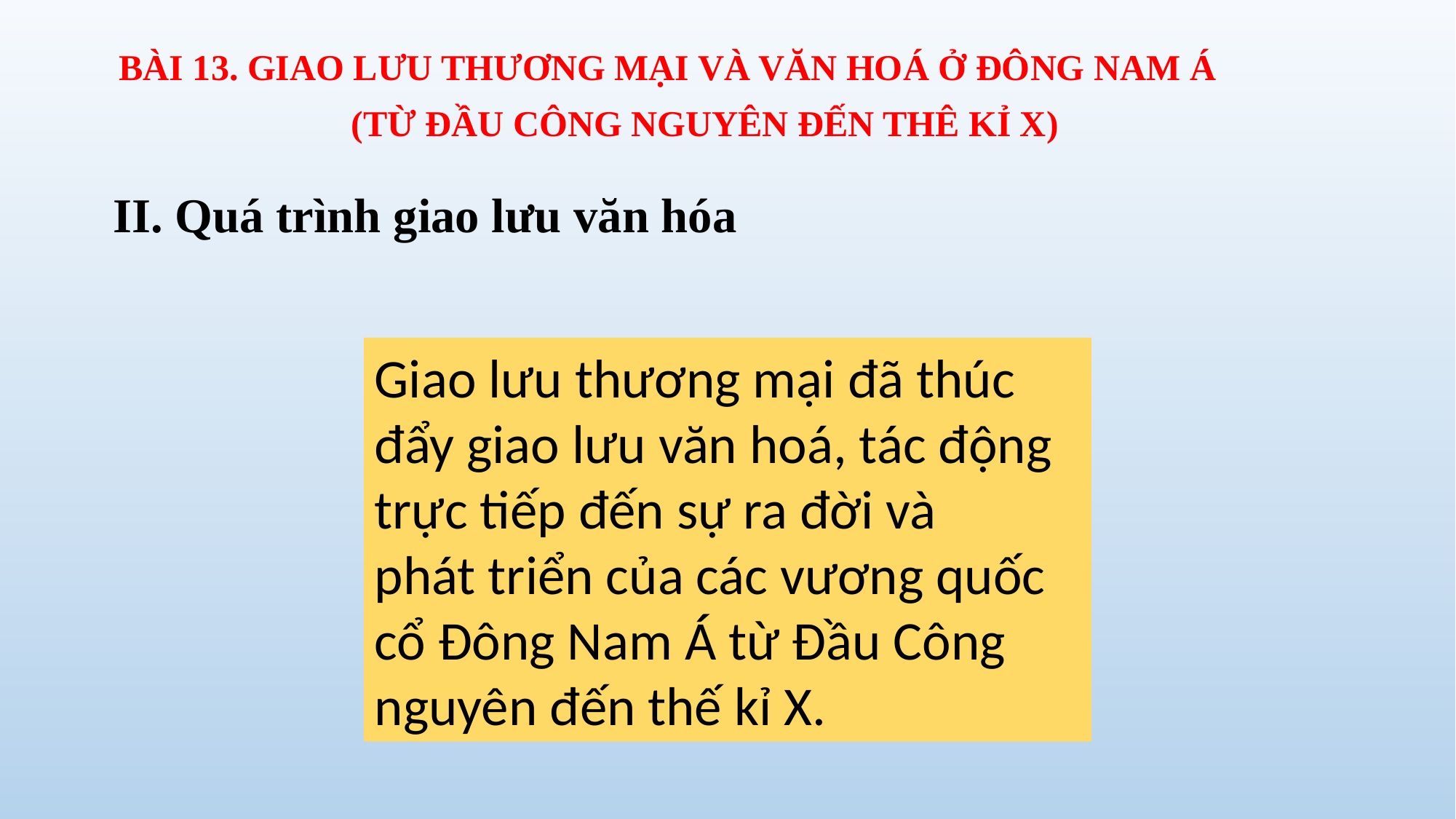

BÀI 13. GIAO LƯU THƯƠNG MẠI VÀ VĂN HOÁ Ở ĐÔNG NAM Á
(TỪ ĐẦU CÔNG NGUYÊN ĐẾN THÊ KỈ X)
II. Quá trình giao lưu văn hóa
Giao lưu thương mại đã thúc đẩy giao lưu văn hoá, tác động trực tiếp đến sự ra đời và
phát triển của các vương quốc cổ Đông Nam Á từ Đầu Công nguyên đến thế kỉ X.